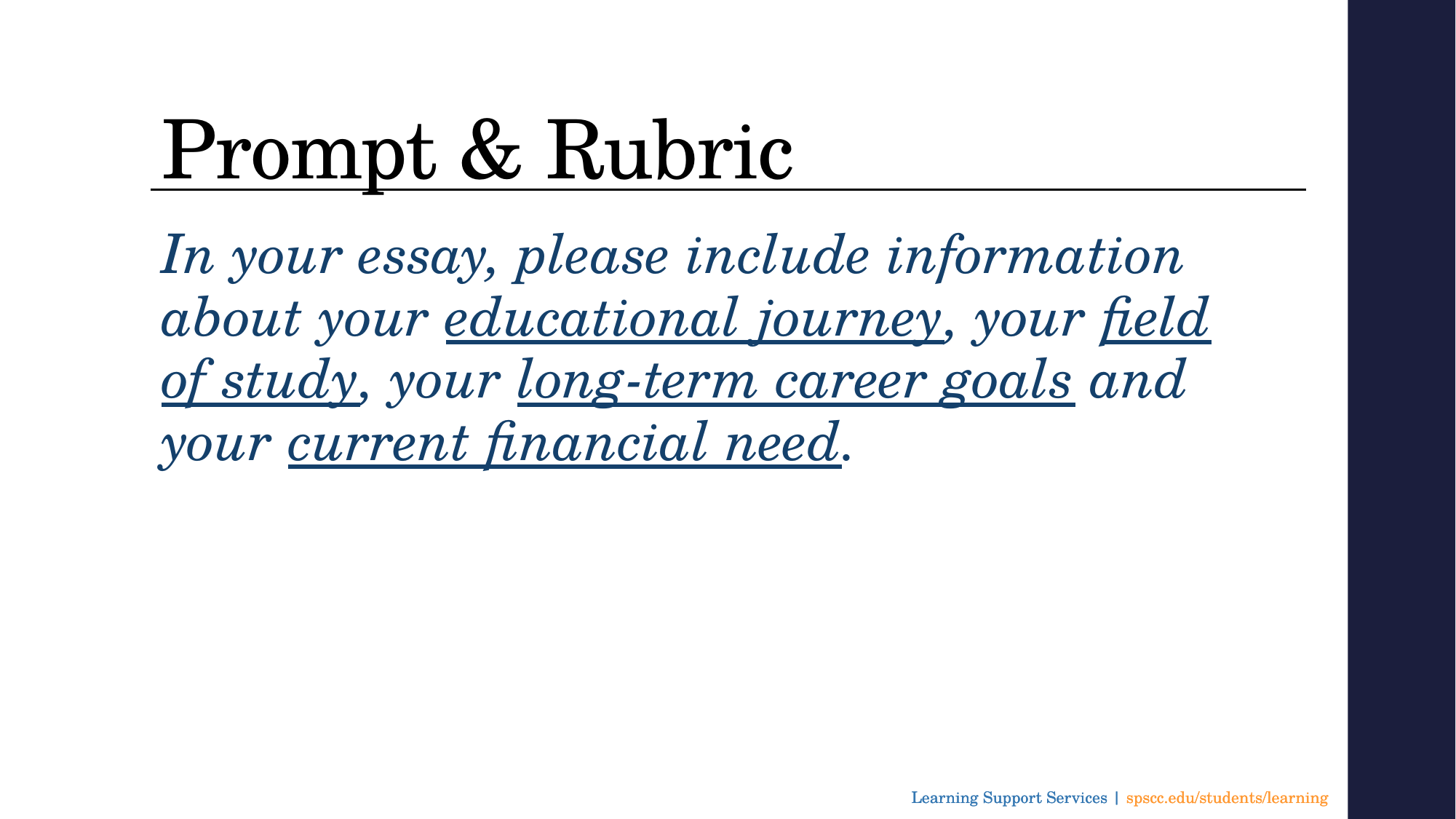

# Prompt & Rubric
In your essay, please include information about your educational journey, your field of study, your long-term career goals and your current financial need.
Learning Support Services | spscc.edu/students/learning